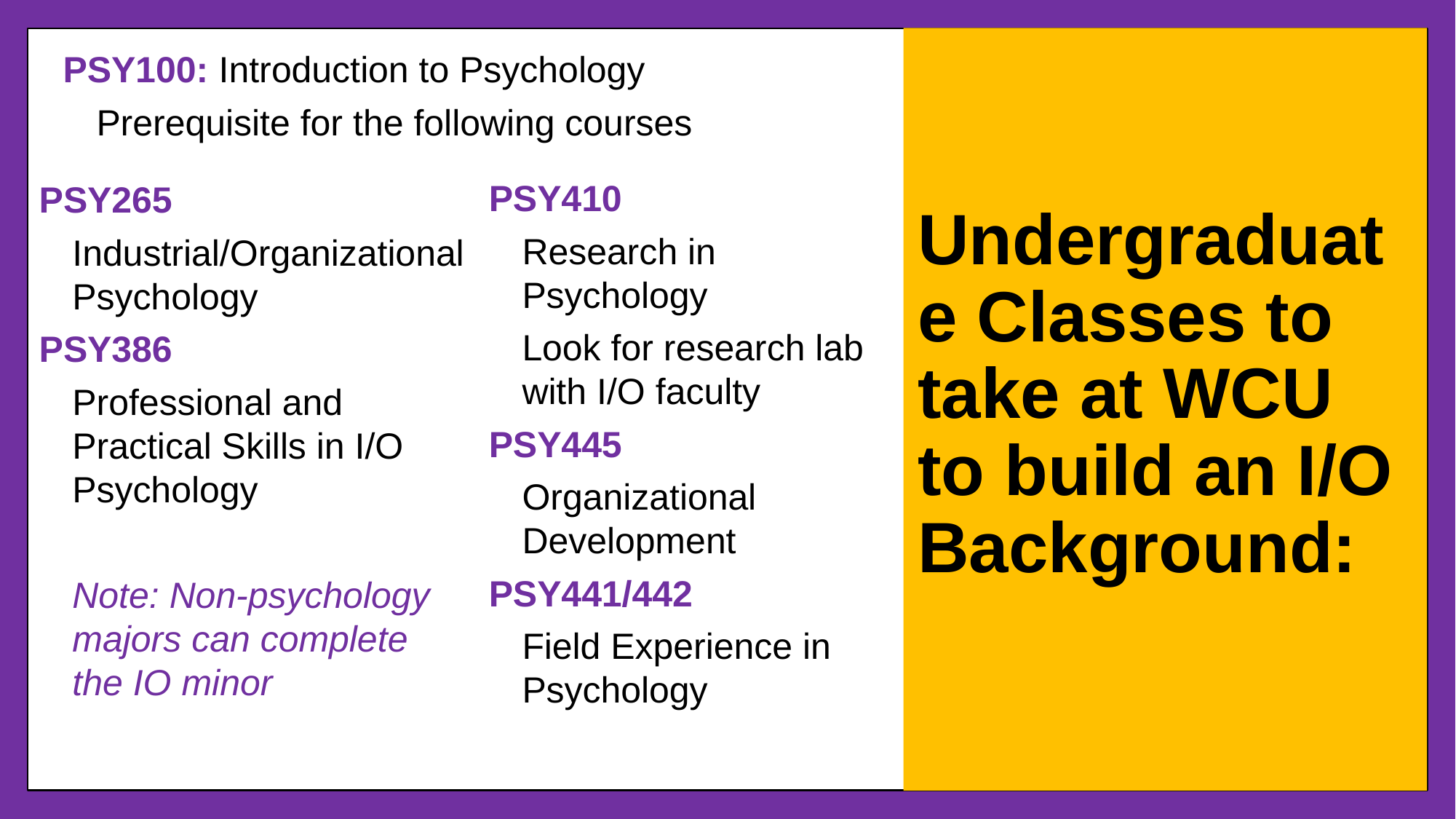

PSY100: Introduction to Psychology
Prerequisite for the following courses
# Undergraduate Classes to take at WCU to build an I/O Background:
PSY410
Research in Psychology
Look for research lab with I/O faculty
PSY445
Organizational Development
PSY441/442
Field Experience in Psychology

PSY265
Industrial/Organizational Psychology
PSY386
Professional and Practical Skills in I/O Psychology

Note: Non-psychology majors can complete the IO minor